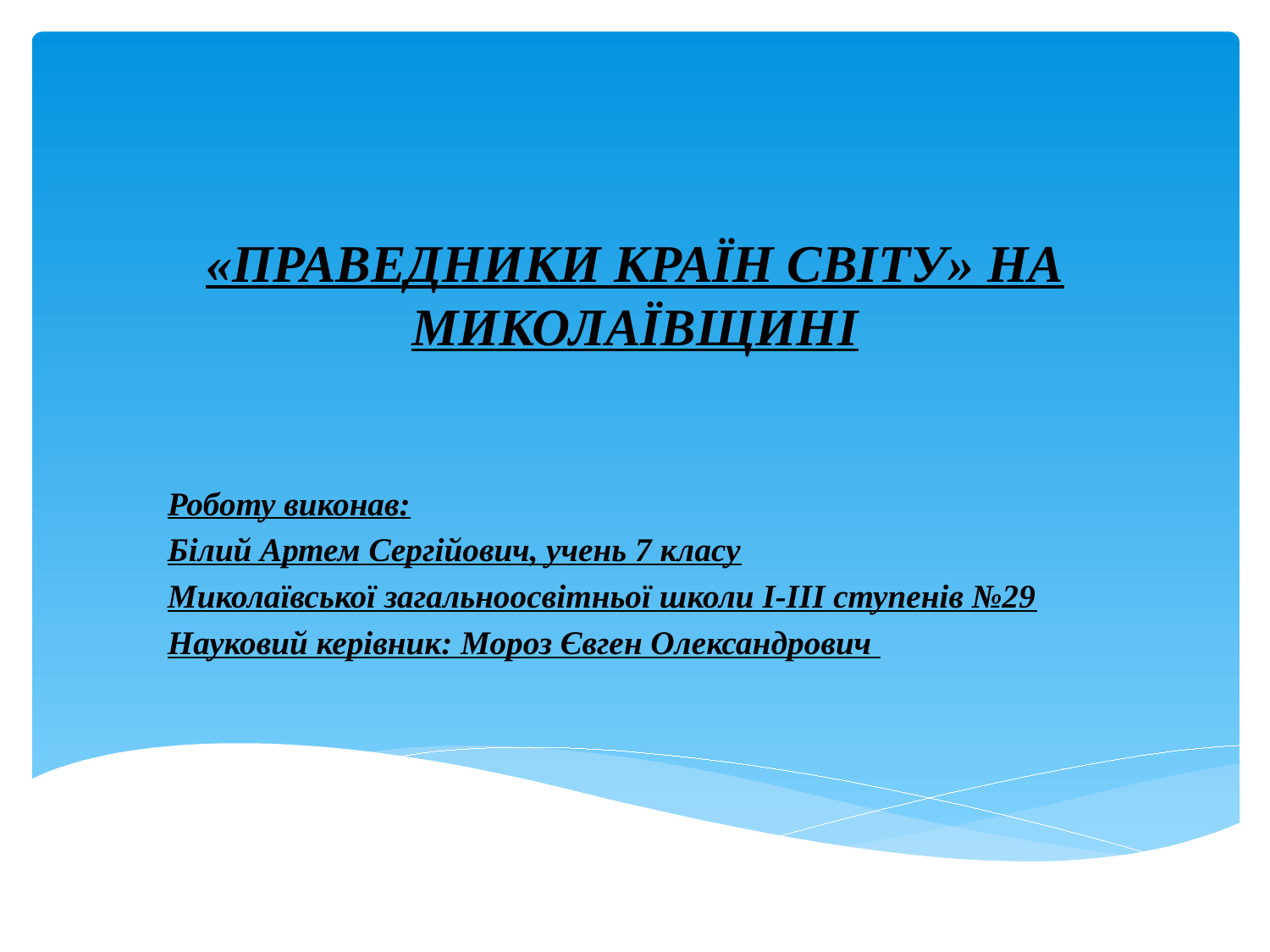

# «ПРАВЕДНИКИ КРАЇН СВІТУ» НА МИКОЛАЇВЩИНІ
Роботу виконав:
Білий Артем Сергійович, учень 7 класу
Миколаївської загальноосвітньої школи І-ІІІ ступенів №29
Науковий керівник: Мороз Євген Олександрович